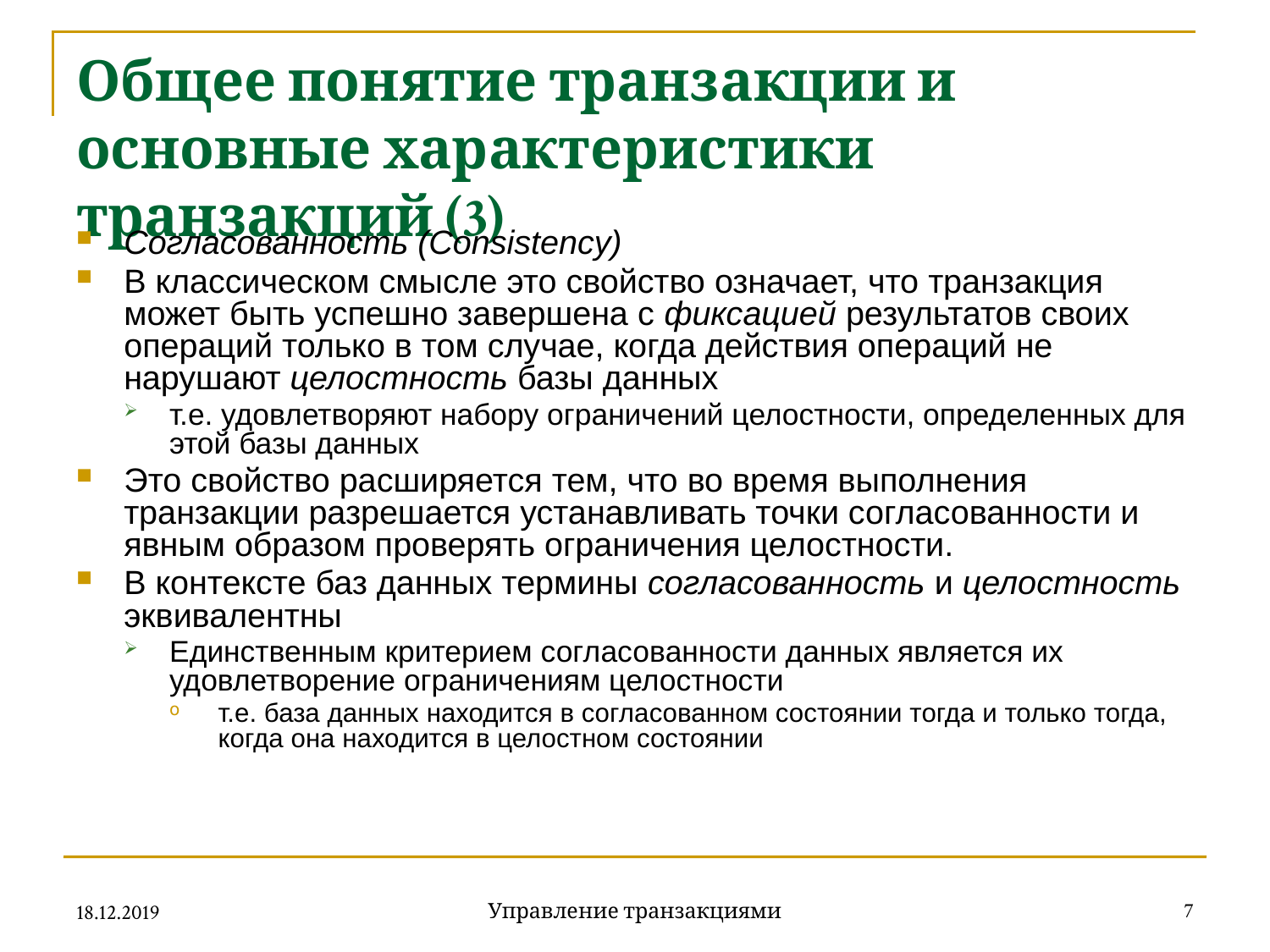

# Общее понятие транзакции и основные характеристики транзакций (3)
Согласованность (Consistency)
В классическом смысле это свойство означает, что транзакция может быть успешно завершена с фиксацией результатов своих операций только в том случае, когда действия операций не нарушают целостность базы данных
т.е. удовлетворяют набору ограничений целостности, определенных для этой базы данных
Это свойство расширяется тем, что во время выполнения транзакции разрешается устанавливать точки согласованности и явным образом проверять ограничения целостности.
В контексте баз данных термины согласованность и целостность эквивалентны
Единственным критерием согласованности данных является их удовлетворение ограничениям целостности
т.е. база данных находится в согласованном состоянии тогда и только тогда, когда она находится в целостном состоянии
18.12.2019
7
Управление транзакциями